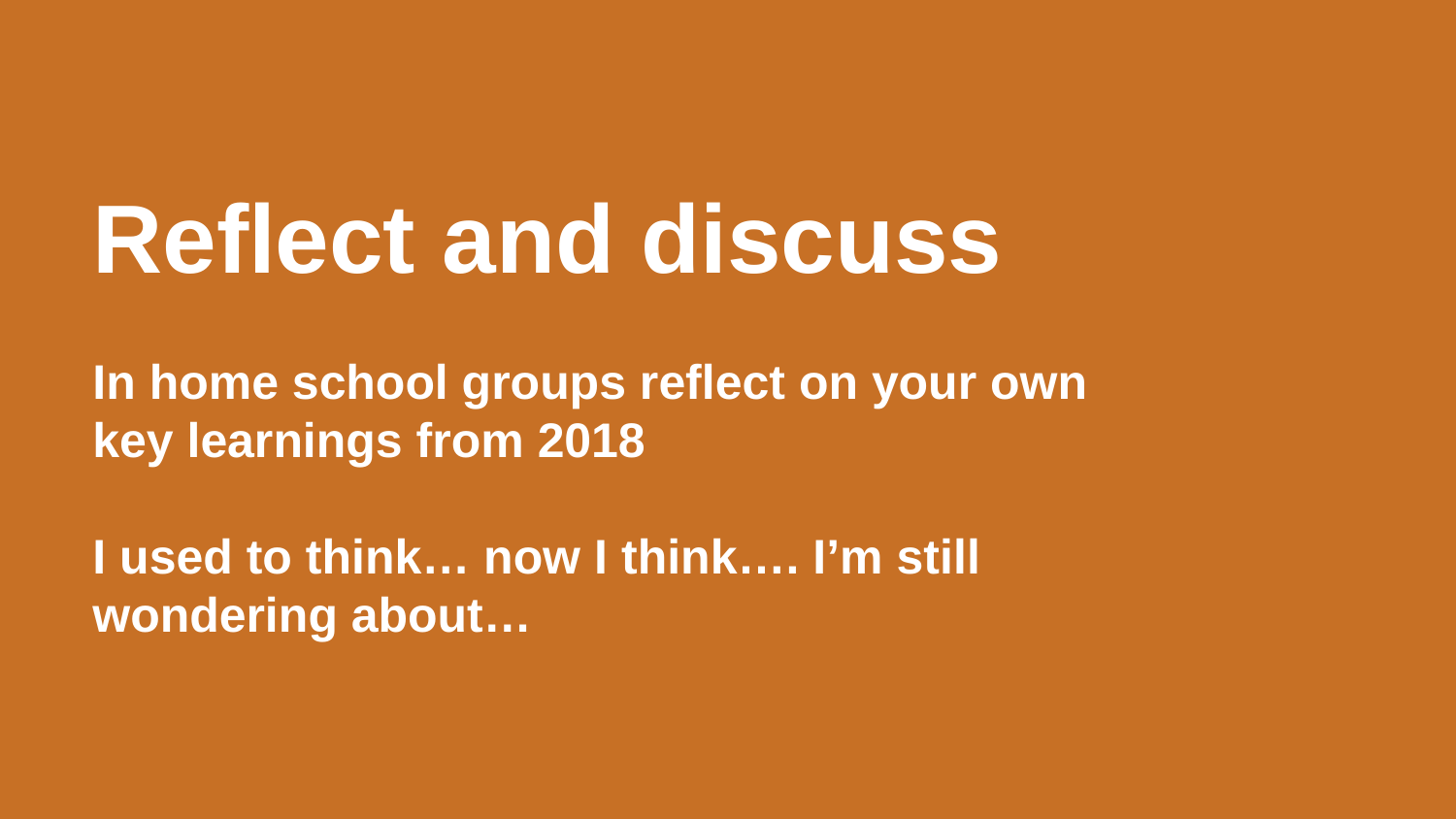

# Reflect and discuss

In home school groups reflect on your own key learnings from 2018

I used to think… now I think…. I’m still wondering about…